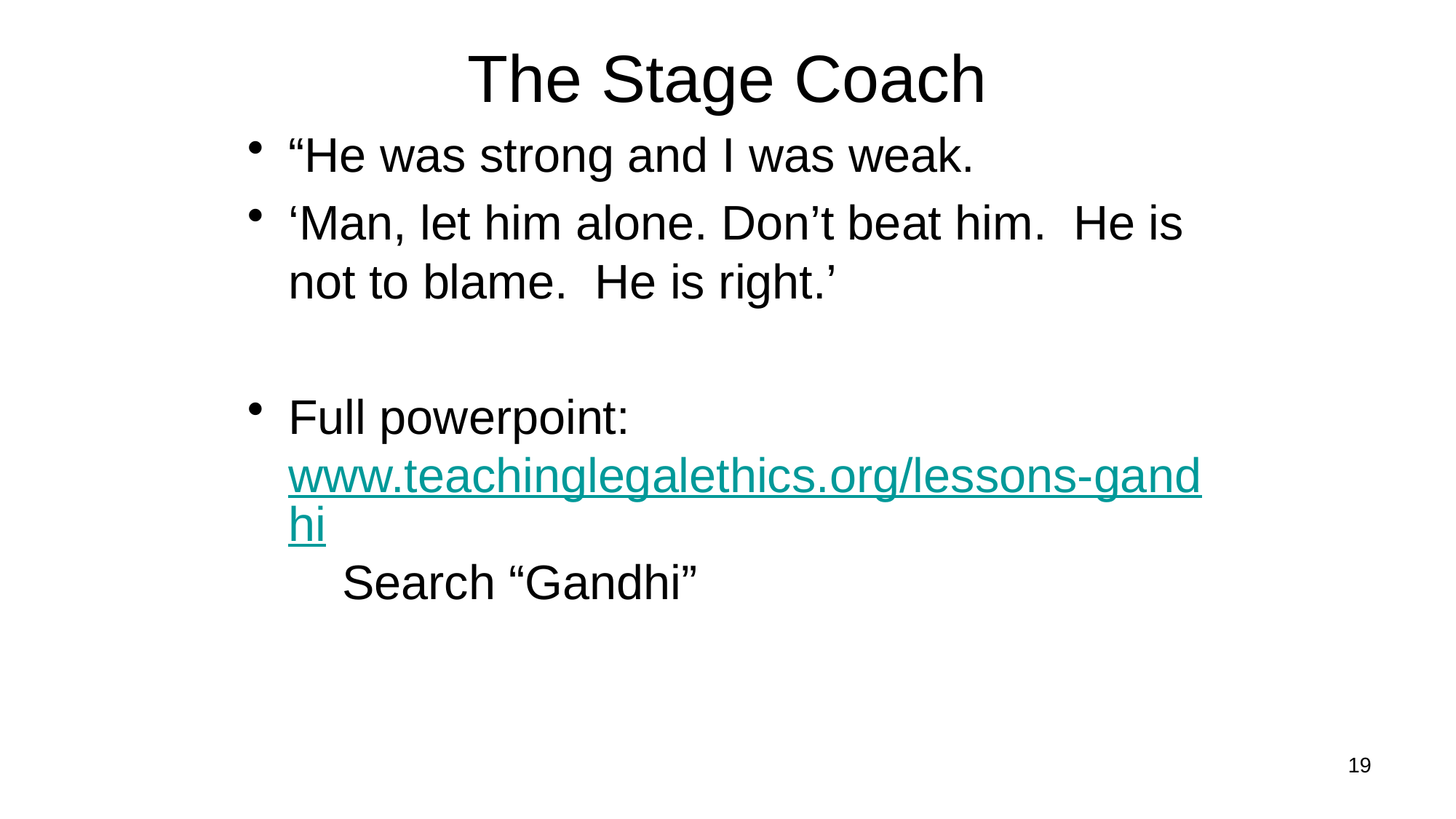

# The Stage Coach
“He was strong and I was weak.
‘Man, let him alone. Don’t beat him.  He is not to blame.  He is right.’

Full powerpoint: www.teachinglegalethics.org/lessons-gandhi    Search “Gandhi”
19